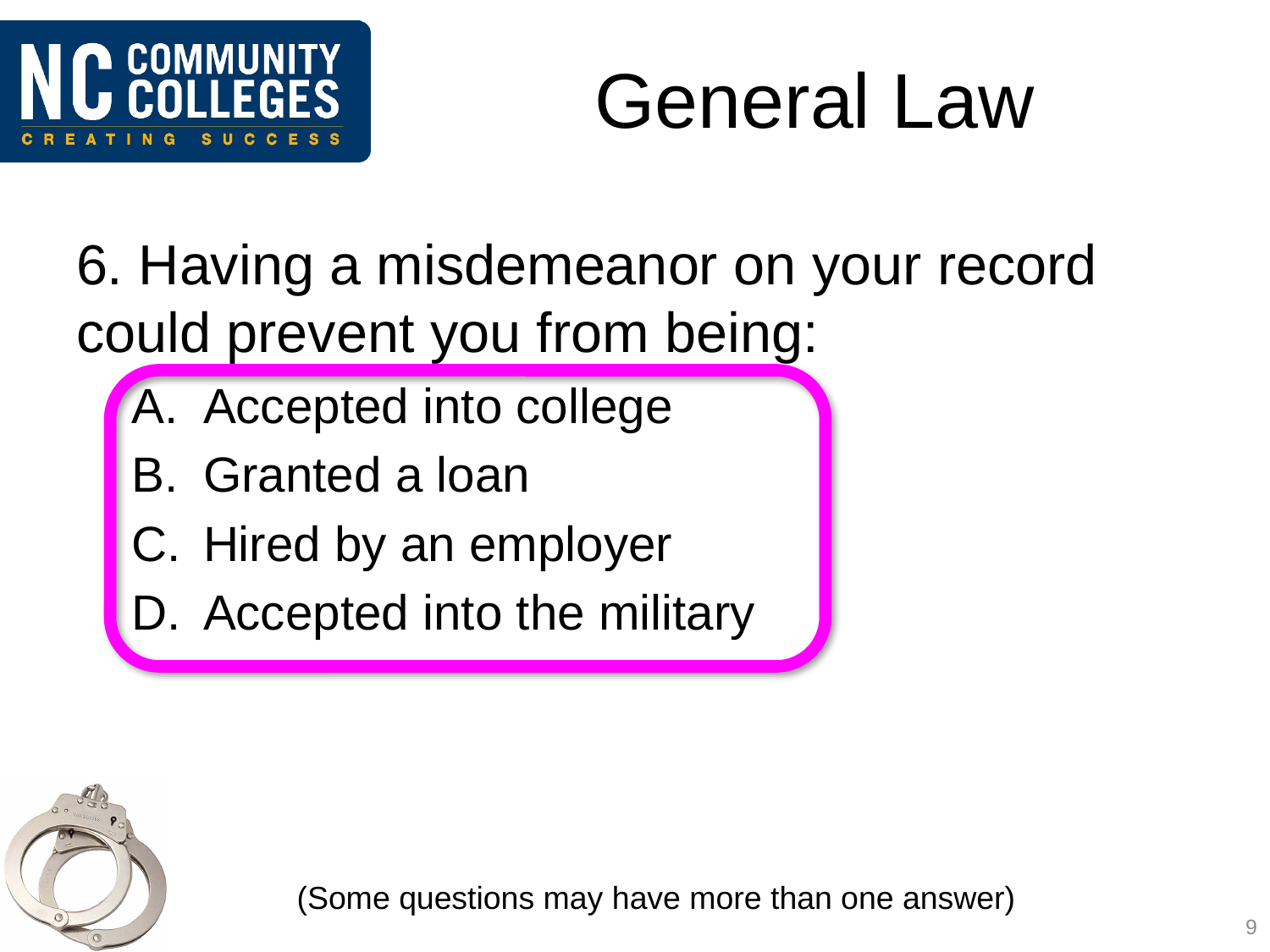

# General Law
6. Having a misdemeanor on your record could prevent you from being:
Accepted into college
Granted a loan
Hired by an employer
Accepted into the military

(Some questions may have more than one answer)
9